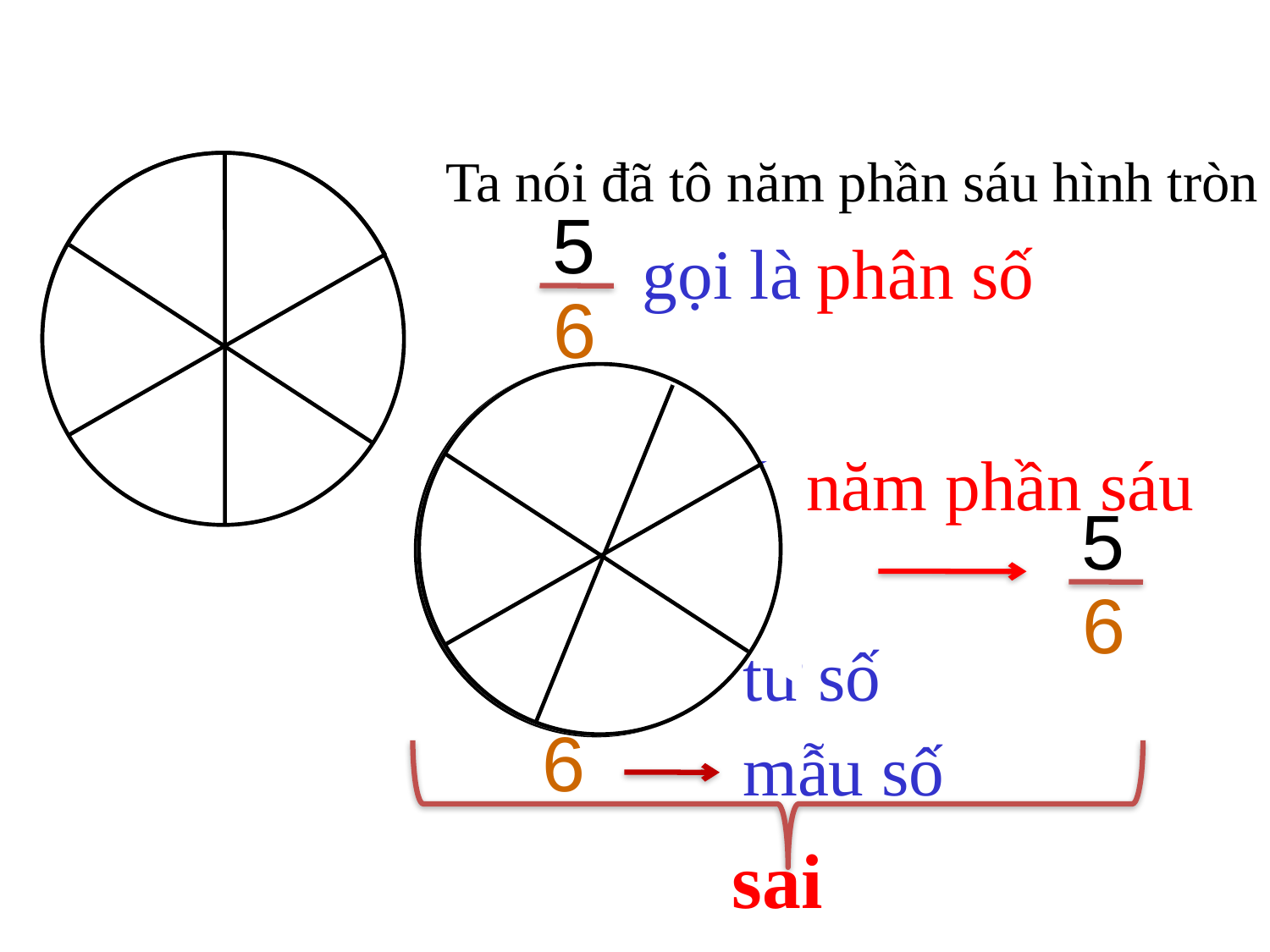

Ta nói đã tô năm phần sáu hình tròn

5
gọi là
phân số
  6

5
  6
đọc là
năm phần sáu

5
  6
5
  6
tử số
mẫu số
sai